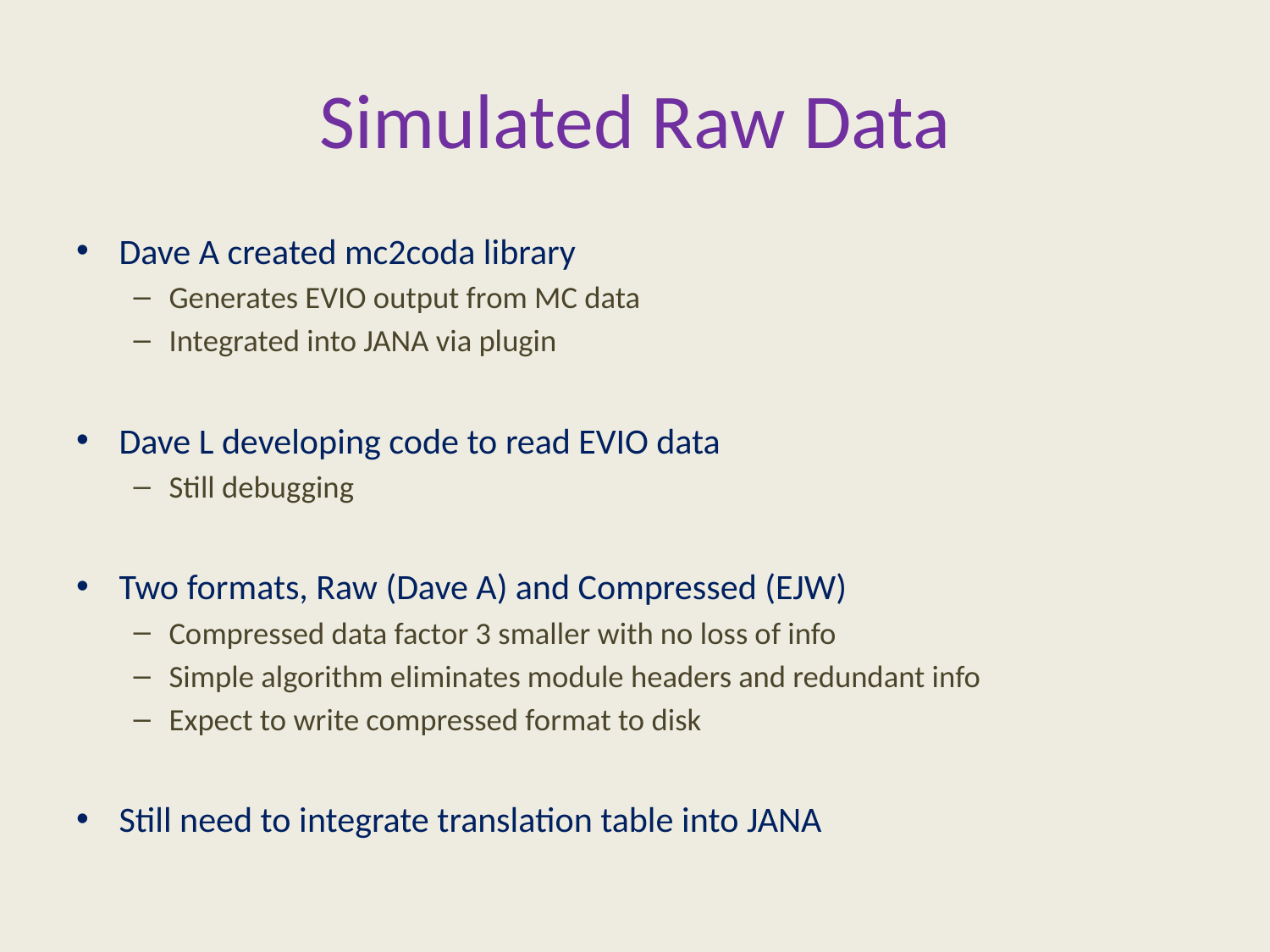

# Simulated Raw Data
Dave A created mc2coda library
Generates EVIO output from MC data
Integrated into JANA via plugin

Dave L developing code to read EVIO data
Still debugging

Two formats, Raw (Dave A) and Compressed (EJW)
Compressed data factor 3 smaller with no loss of info
Simple algorithm eliminates module headers and redundant info
Expect to write compressed format to disk

Still need to integrate translation table into JANA